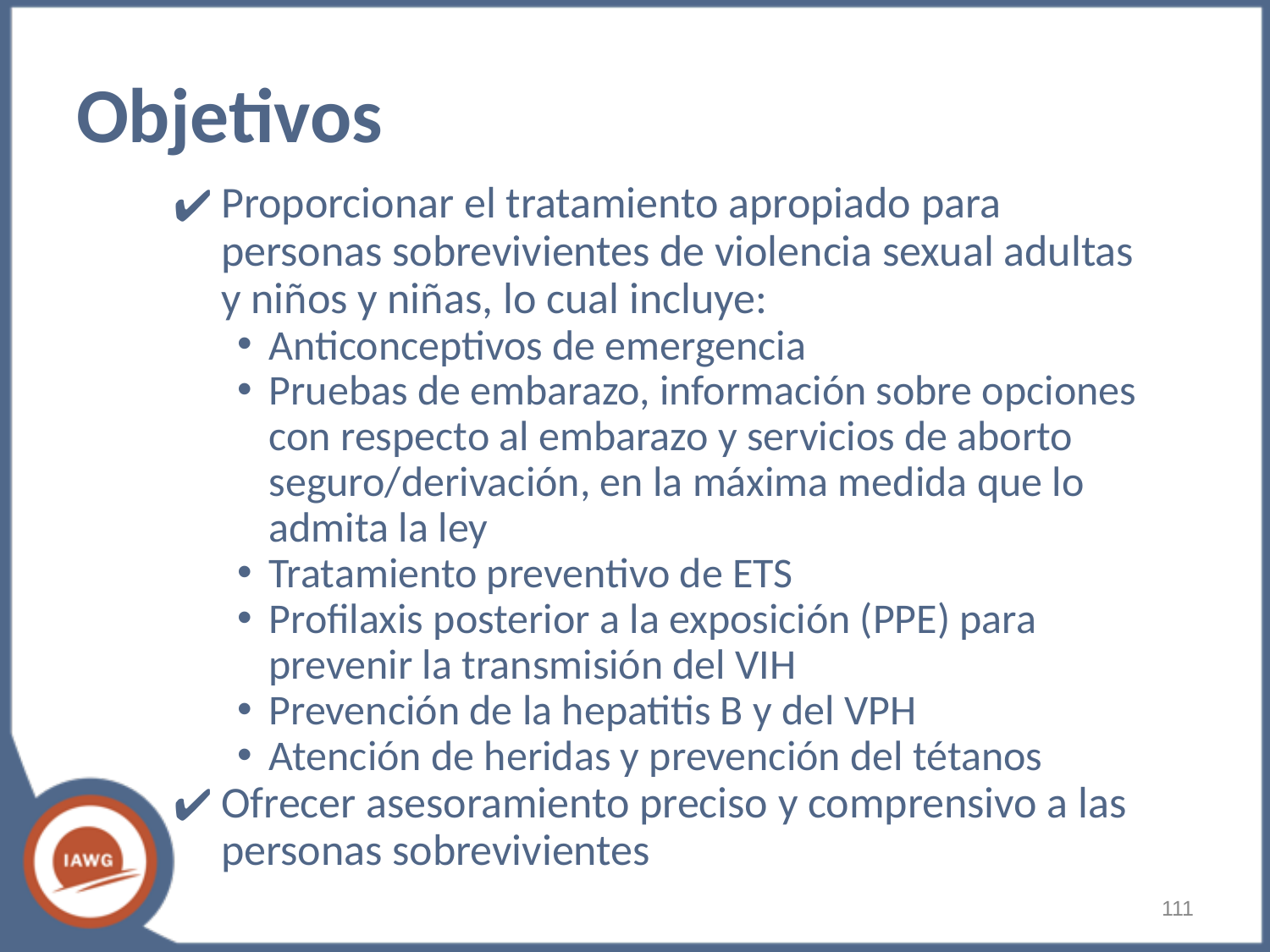

# Objetivos
Proporcionar el tratamiento apropiado para personas sobrevivientes de violencia sexual adultas y niños y niñas, lo cual incluye:
Anticonceptivos de emergencia
Pruebas de embarazo, información sobre opciones con respecto al embarazo y servicios de aborto seguro/derivación, en la máxima medida que lo admita la ley
Tratamiento preventivo de ETS
Profilaxis posterior a la exposición (PPE) para prevenir la transmisión del VIH
Prevención de la hepatitis B y del VPH
Atención de heridas y prevención del tétanos
Ofrecer asesoramiento preciso y comprensivo a las personas sobrevivientes

111